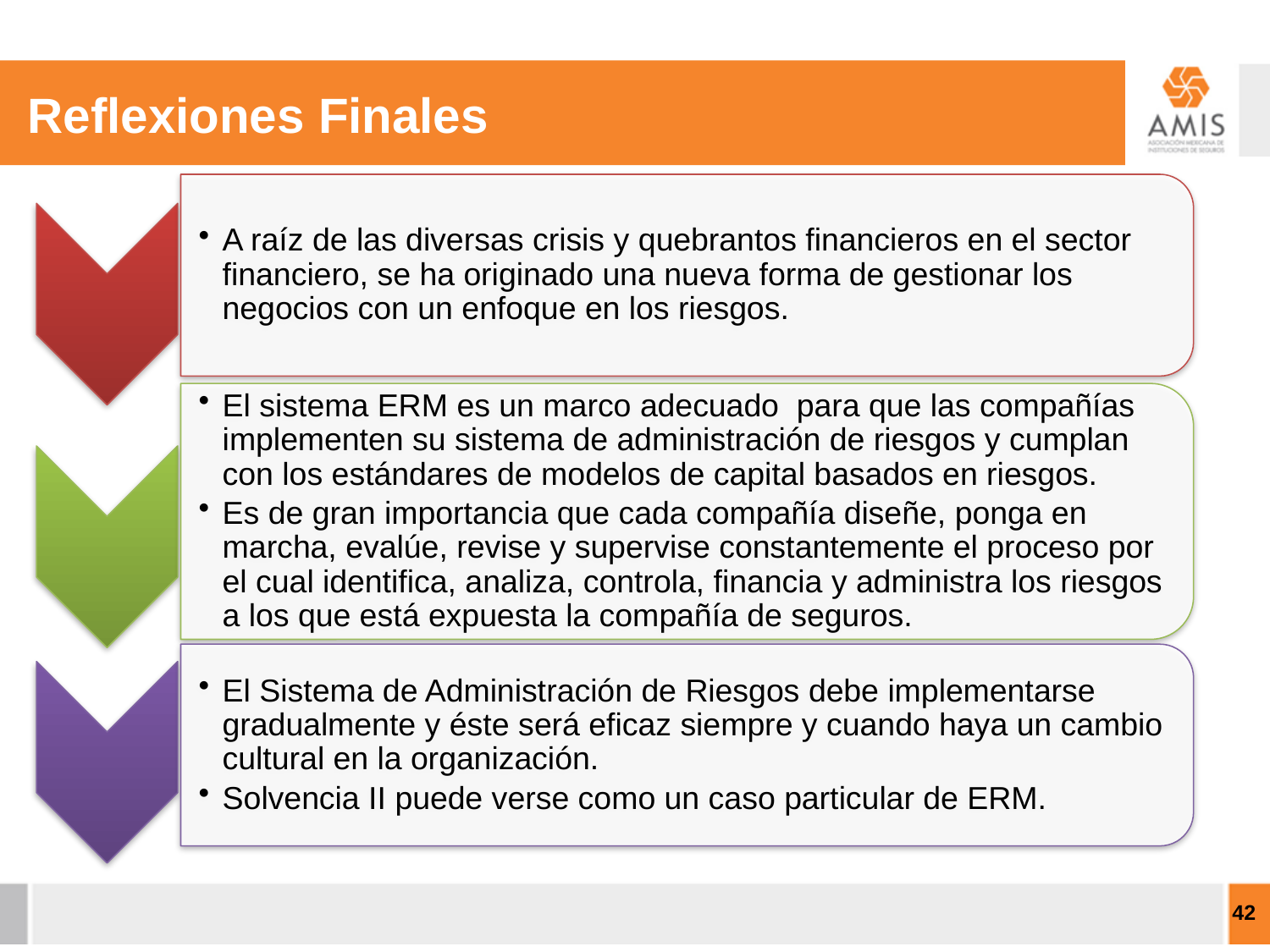

# Reflexiones Finales

A raíz de las diversas crisis y quebrantos financieros en el sector financiero, se ha originado una nueva forma de gestionar los negocios con un enfoque en los riesgos.

El sistema ERM es un marco adecuado  para que las compañías implementen su sistema de administración de riesgos y cumplan con los estándares de modelos de capital basados en riesgos.
Es de gran importancia que cada compañía diseñe, ponga en marcha, evalúe, revise y supervise constantemente el proceso por el cual identifica, analiza, controla, financia y administra los riesgos a los que está expuesta la compañía de seguros.

El Sistema de Administración de Riesgos debe implementarse gradualmente y éste será eficaz siempre y cuando haya un cambio cultural en la organización.
Solvencia II puede verse como un caso particular de ERM.
42